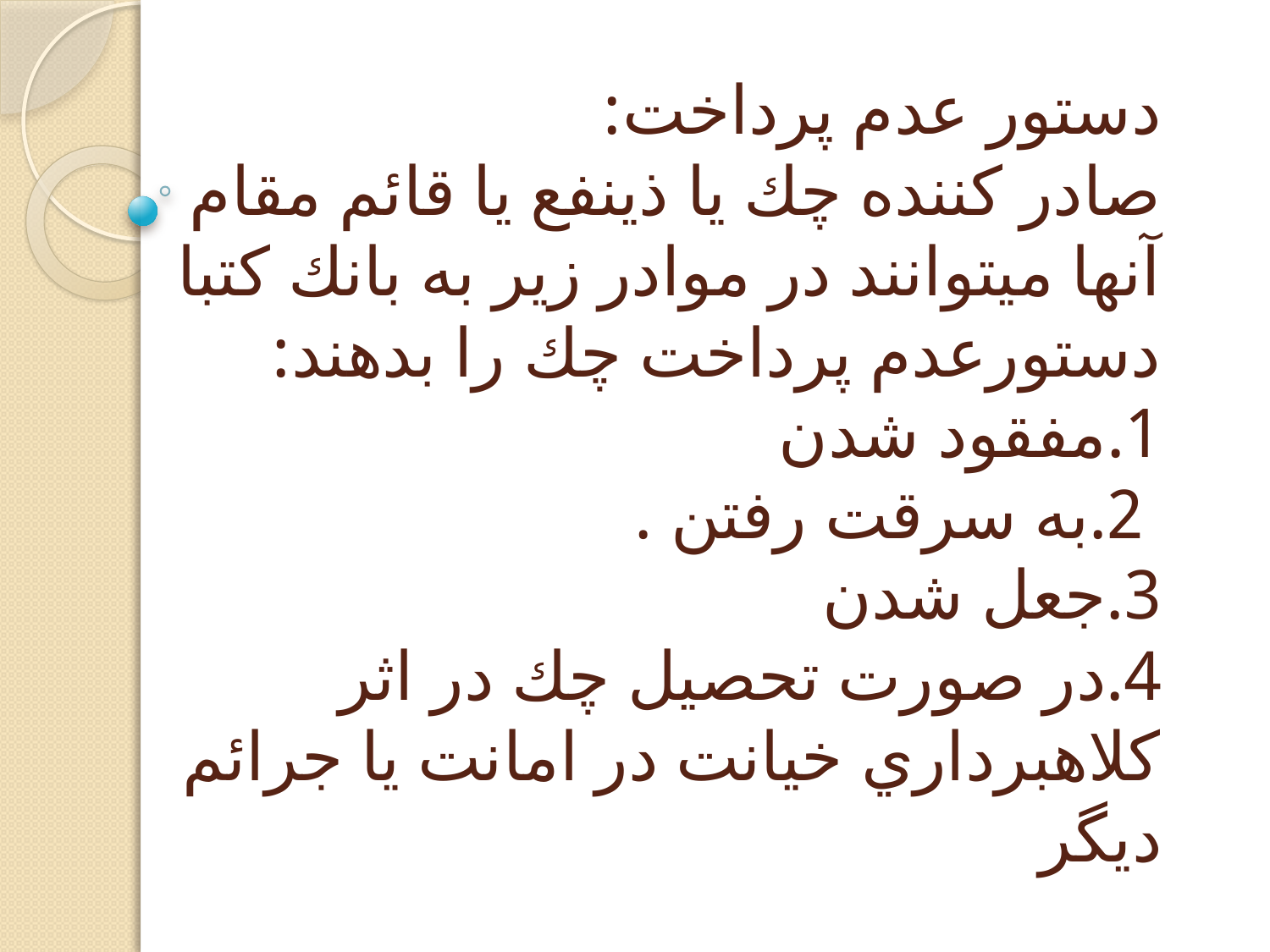

# دستور عدم پرداخت: صادر كننده چك يا ذينفع يا قائم مقام آنها ميتوانند در موادر زير به بانك كتبا دستورعدم پرداخت چك را بدهند: 1.مفقود شدن 2.به سرقت رفتن . 3.جعل شدن 4.در صورت تحصيل چك در اثر كلاهبرداري خيانت در امانت يا جرائم ديگر